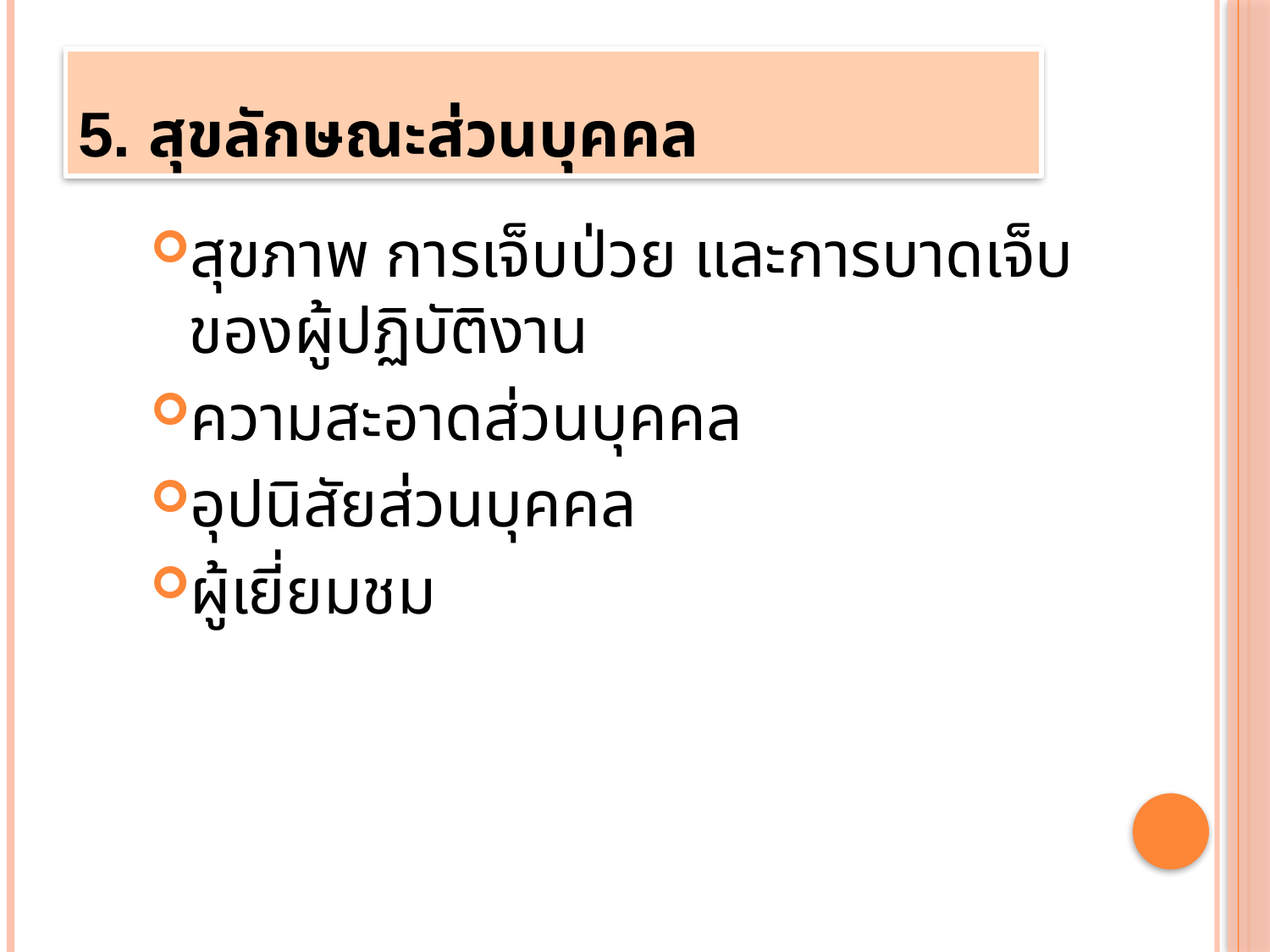

# 5. สุขลักษณะส่วนบุคคล
สุขภาพ การเจ็บป่วย และการบาดเจ็บของผู้ปฏิบัติงาน
ความสะอาดส่วนบุคคล
อุปนิสัยส่วนบุคคล
ผู้เยี่ยมชม